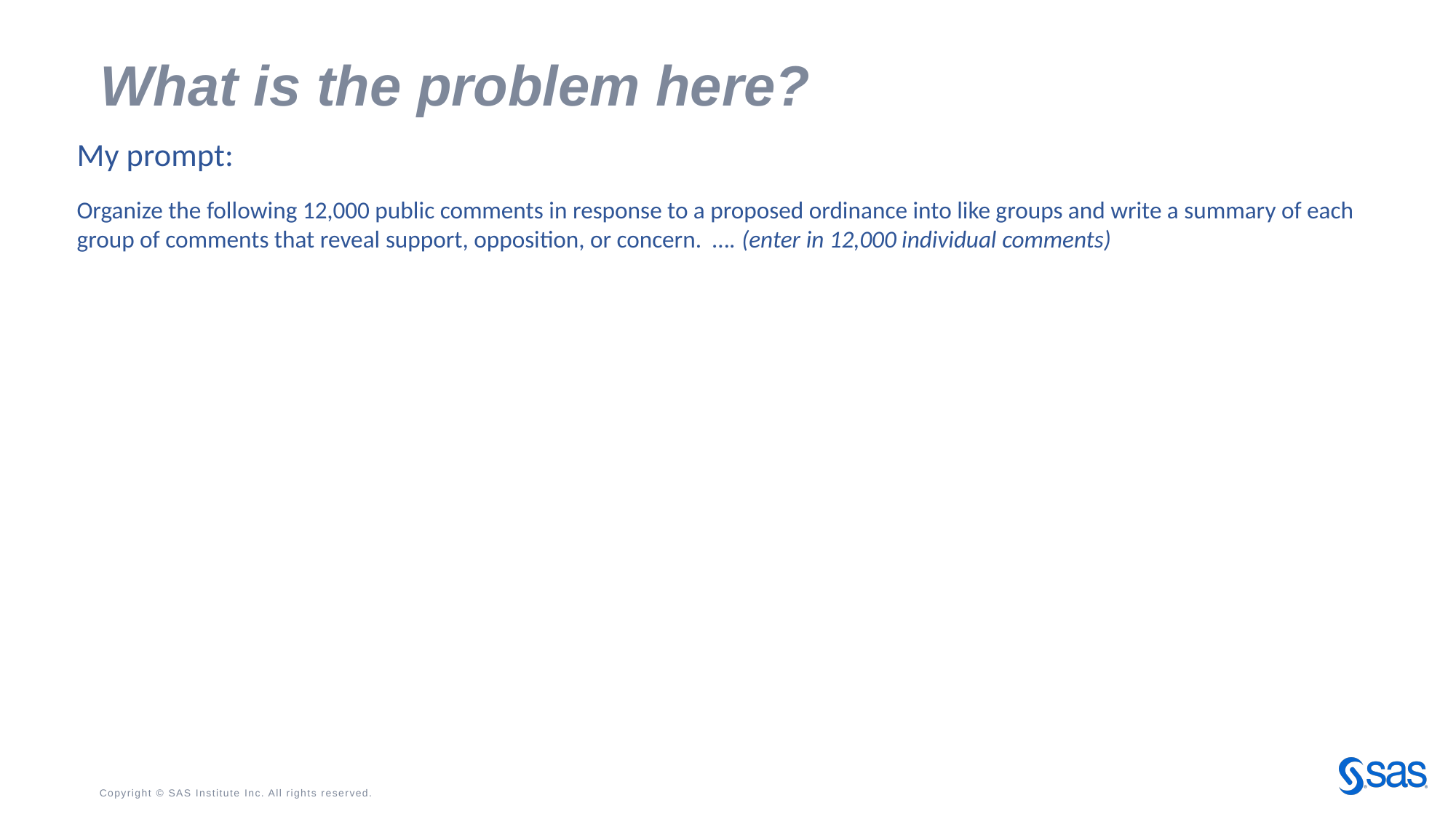

# What is the problem here?
My prompt:

Organize the following 12,000 public comments in response to a proposed ordinance into like groups and write a summary of each group of comments that reveal support, opposition, or concern.  …. (enter in 12,000 individual comments)